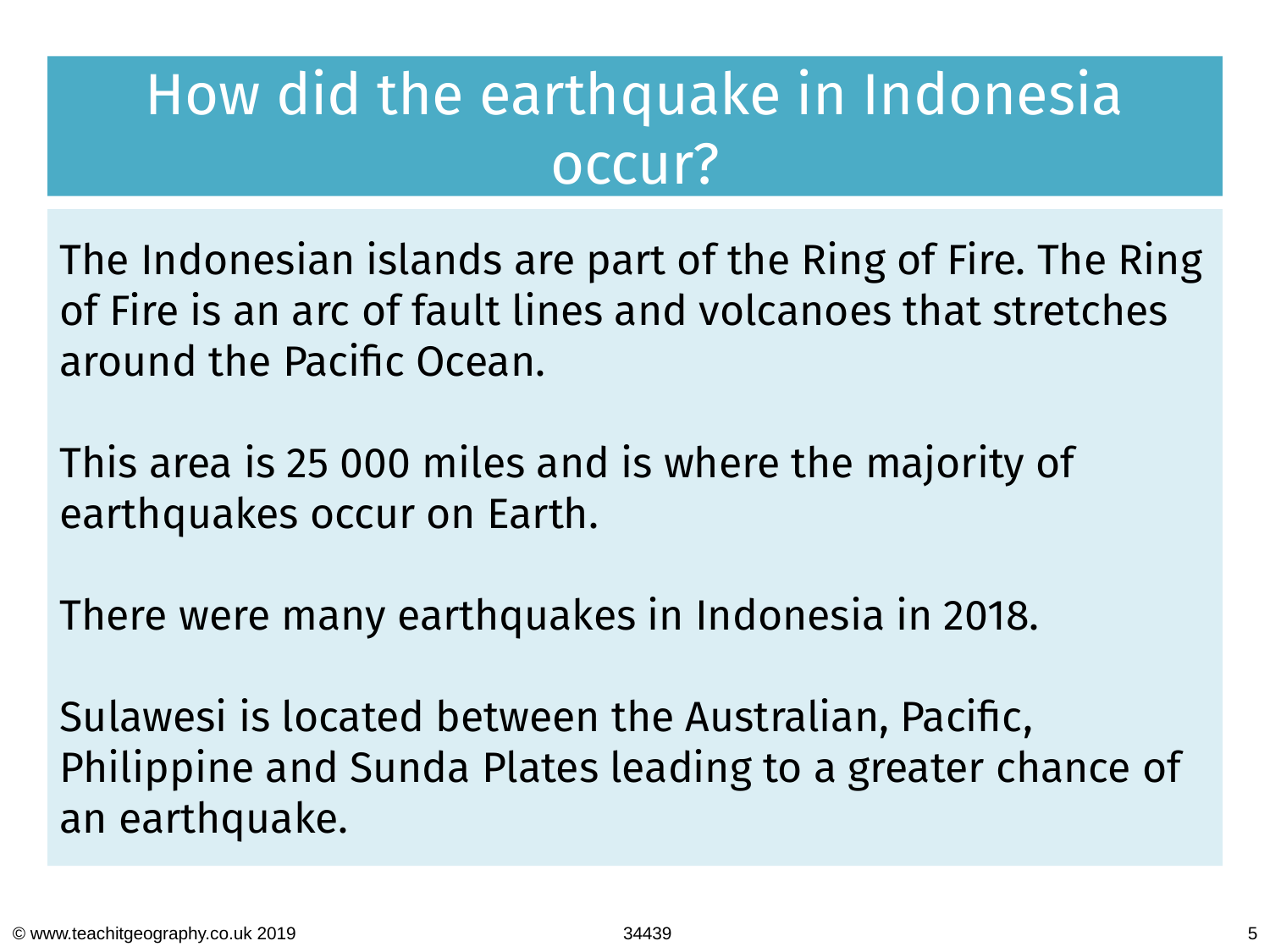

How did the earthquake in Indonesia occur?
The Indonesian islands are part of the Ring of Fire. The Ring of Fire is an arc of fault lines and volcanoes that stretches around the Pacific Ocean.

This area is 25 000 miles and is where the majority of earthquakes occur on Earth.

There were many earthquakes in Indonesia in 2018.

Sulawesi is located between the Australian, Pacific, Philippine and Sunda Plates leading to a greater chance of an earthquake.